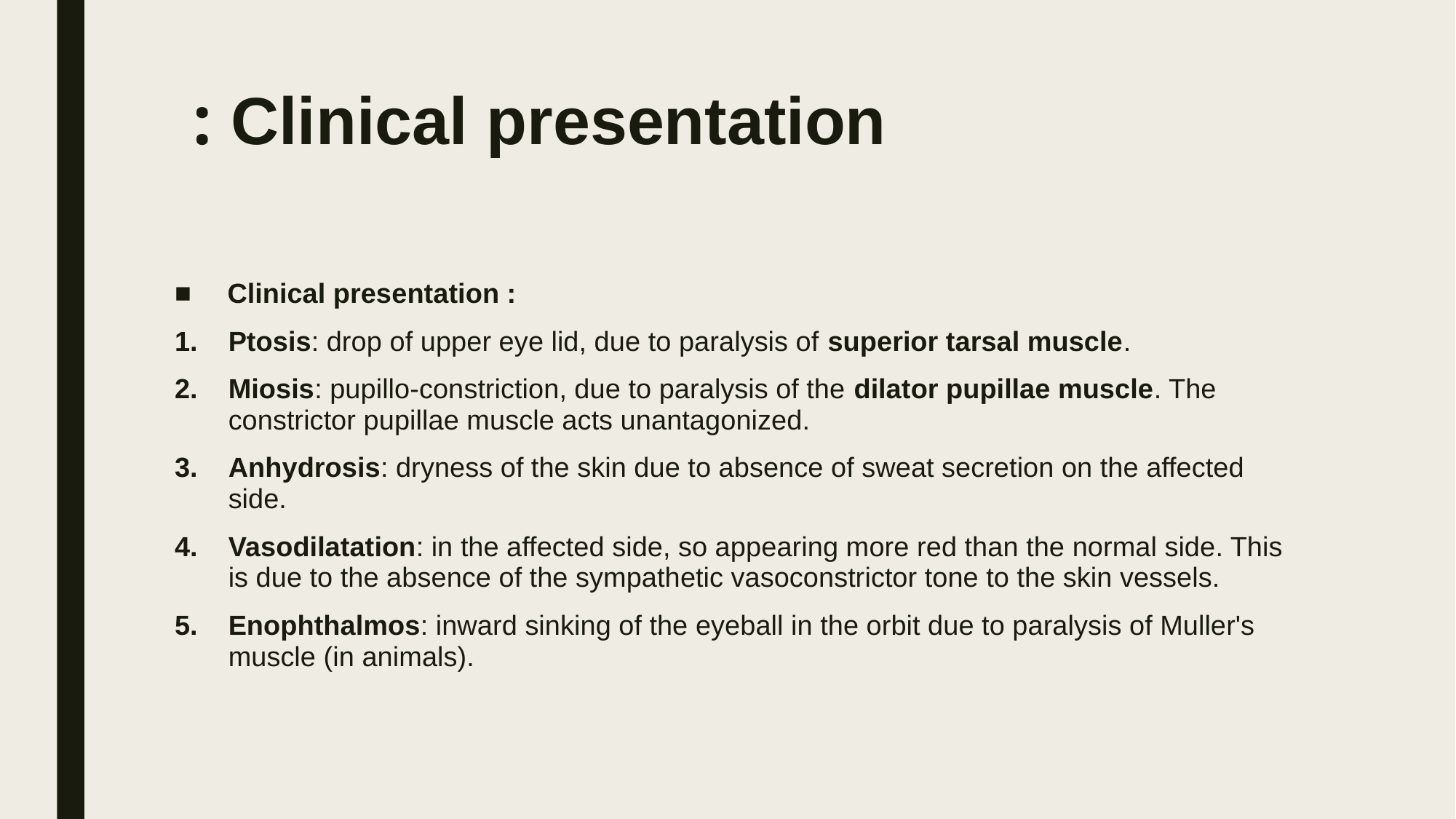

# Clinical presentation :
 Clinical presentation :
Ptosis: drop of upper eye lid, due to paralysis of superior tarsal muscle.
Miosis: pupillo-constriction, due to paralysis of the dilator pupillae muscle. The constrictor pupillae muscle acts unantagonized.
Anhydrosis: dryness of the skin due to absence of sweat secretion on the affected side.
Vasodilatation: in the affected side, so appearing more red than the normal side. This is due to the absence of the sympathetic vasoconstrictor tone to the skin vessels.
Enophthalmos: inward sinking of the eyeball in the orbit due to paralysis of Muller's muscle (in animals).